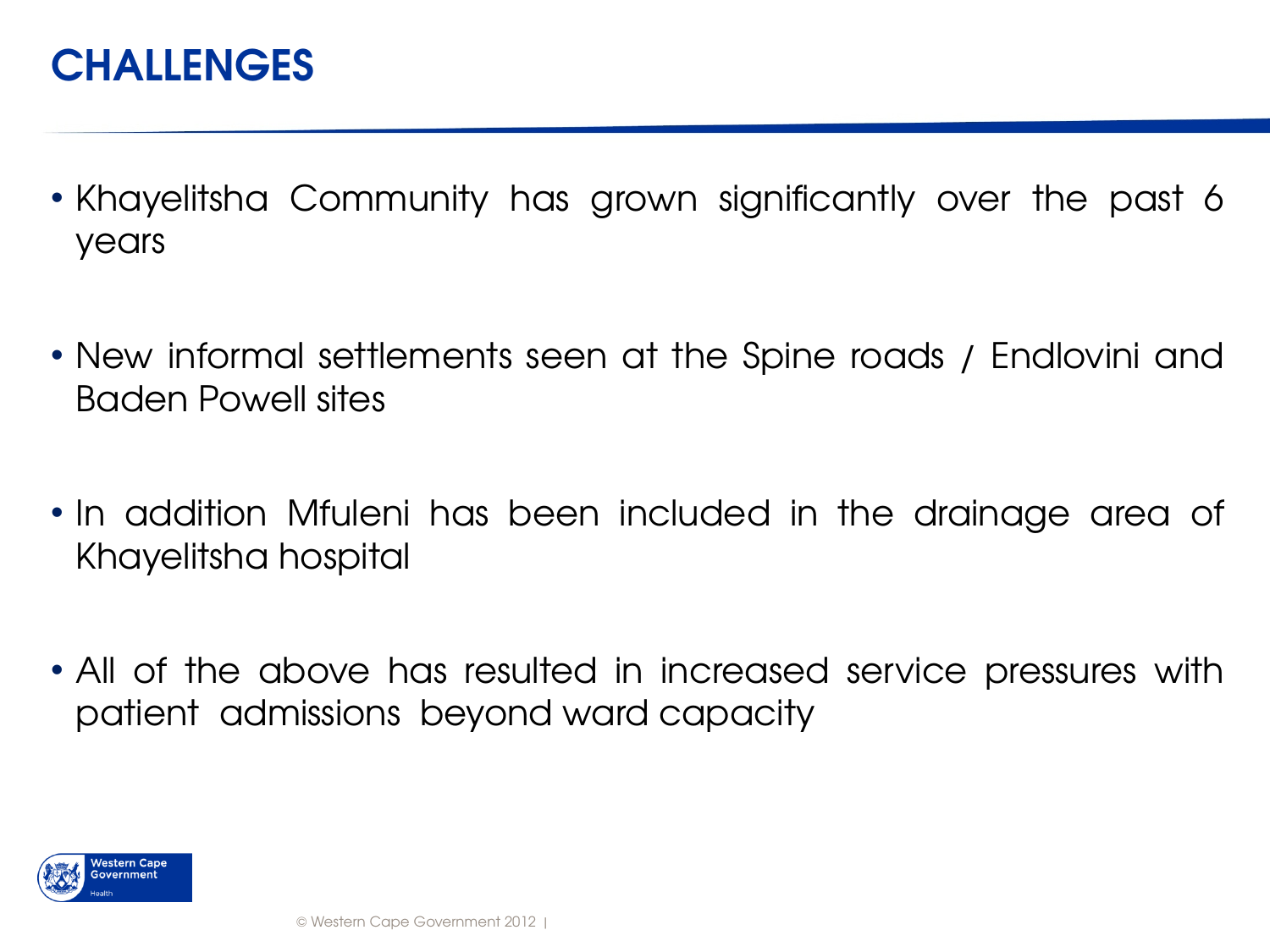

# CHALLENGES
Khayelitsha Community has grown significantly over the past 6 years

New informal settlements seen at the Spine roads / Endlovini and Baden Powell sites

In addition Mfuleni has been included in the drainage area of Khayelitsha hospital

All of the above has resulted in increased service pressures with patient  admissions  beyond ward capacity